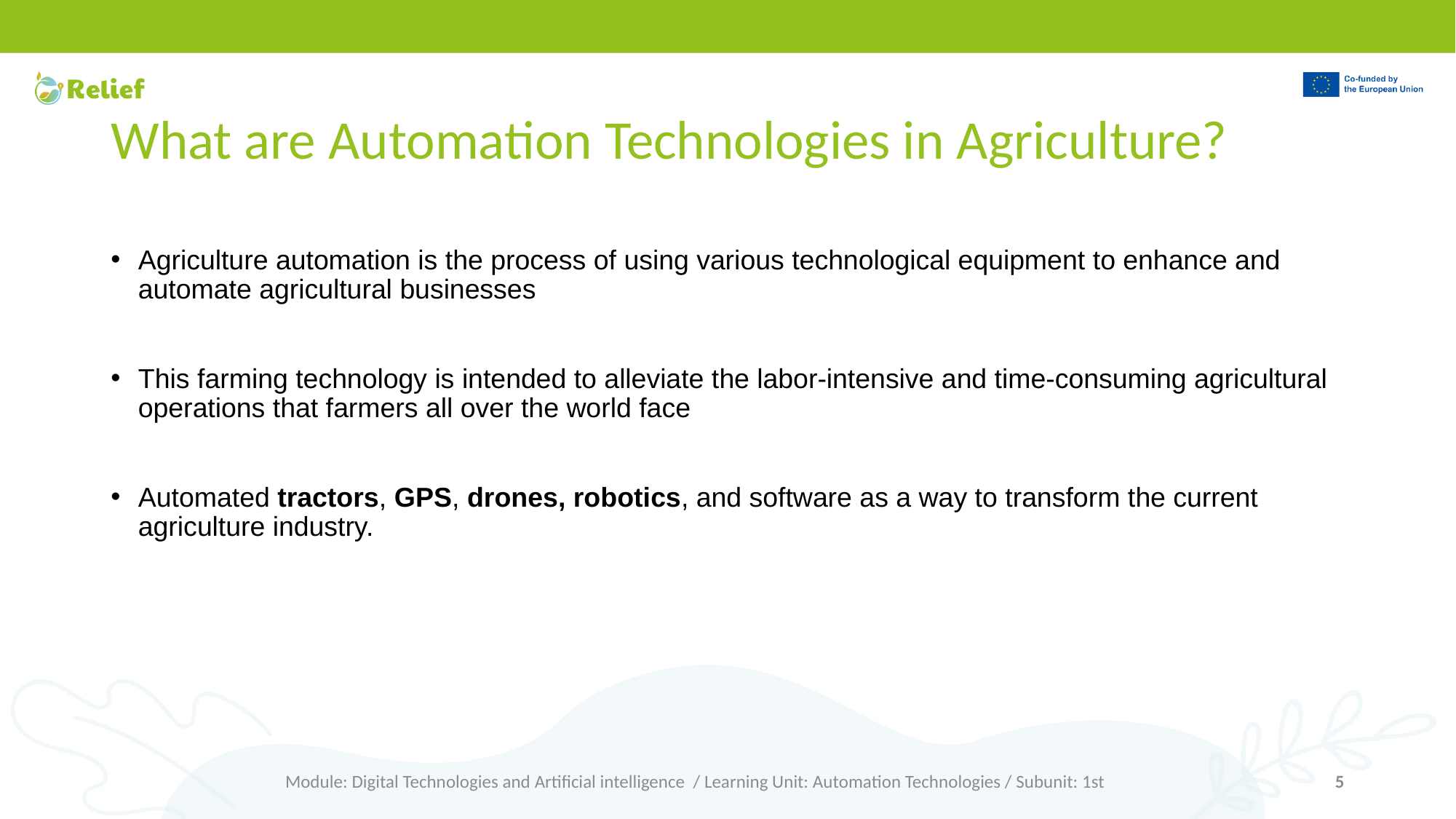

# What are Automation Technologies in Agriculture?
Agriculture automation is the process of using various technological equipment to enhance and automate agricultural businesses

This farming technology is intended to alleviate the labor-intensive and time-consuming agricultural operations that farmers all over the world face

Automated tractors, GPS, drones, robotics, and software as a way to transform the current agriculture industry.

Module: Digital Technologies and Artificial intelligence  / Learning Unit: Automation Technologies / Subunit: 1st
5